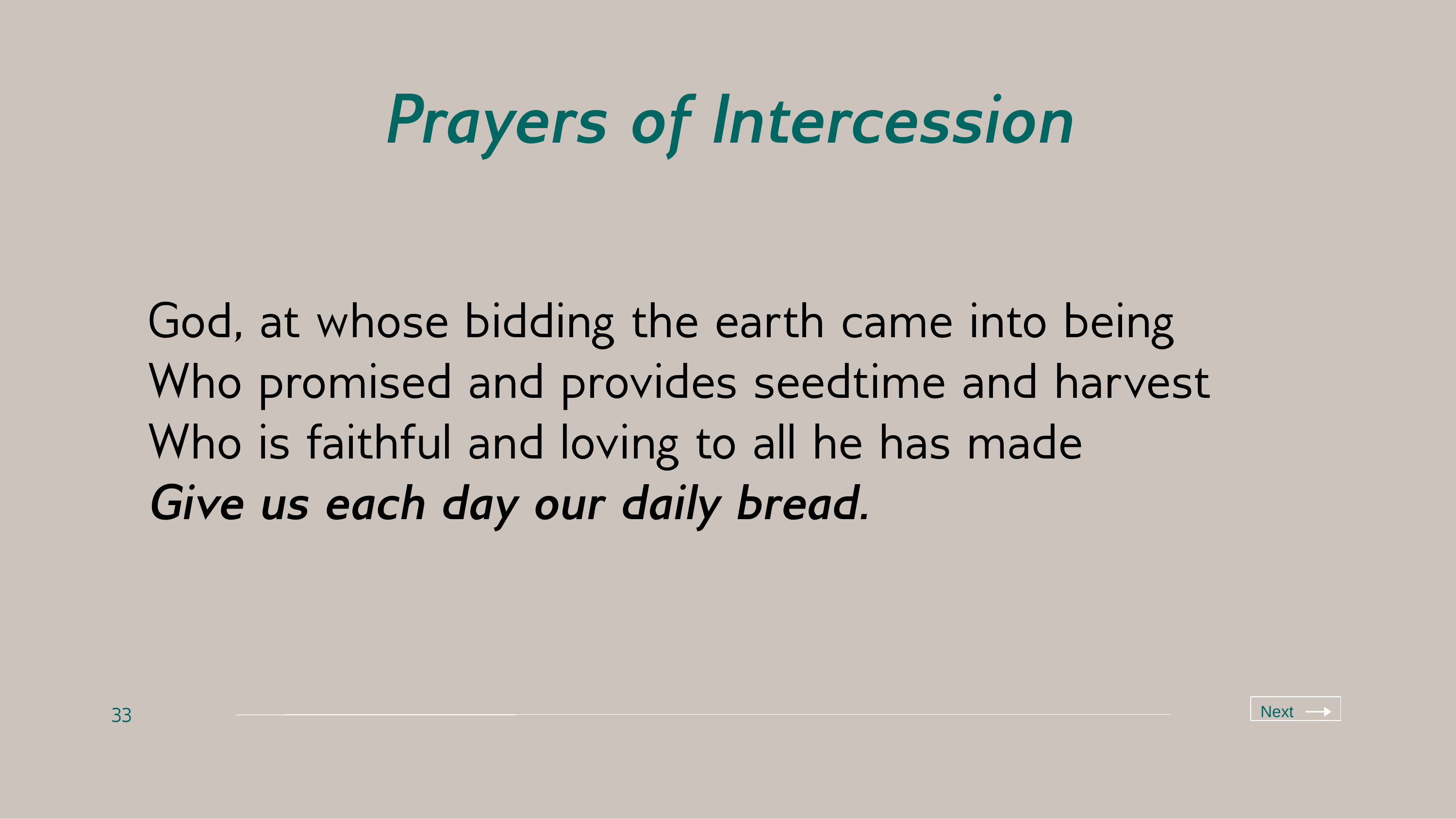

# Prayers of Intercession
God, at whose bidding the earth came into being
Who promised and provides seedtime and harvest
Who is faithful and loving to all he has made
Give us each day our daily bread.
Next
33